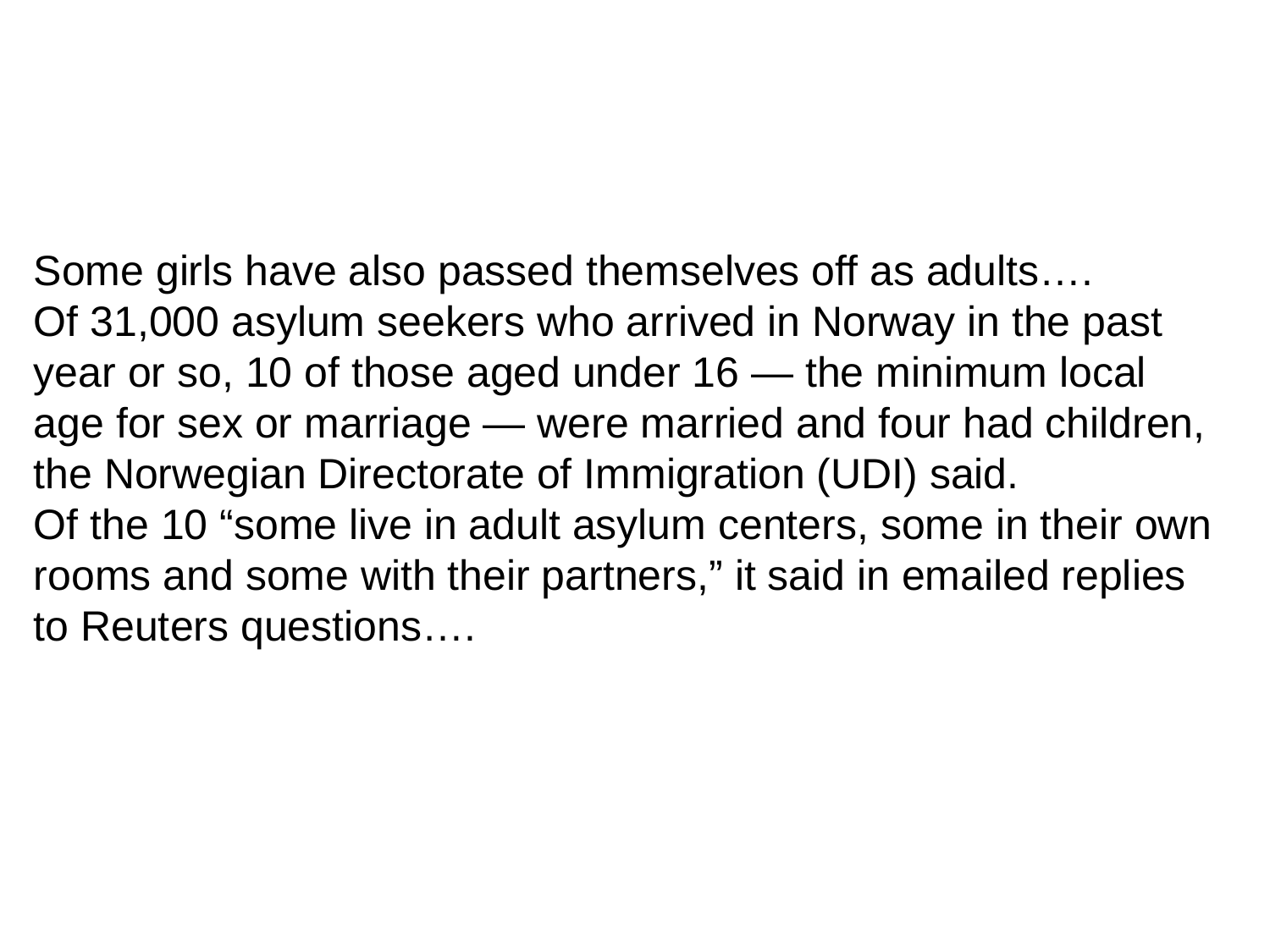

# Some girls have also passed themselves off as adults…. Of 31,000 asylum seekers who arrived in Norway in the past year or so, 10 of those aged under 16 — the minimum local age for sex or marriage — were married and four had children, the Norwegian Directorate of Immigration (UDI) said. Of the 10 “some live in adult asylum centers, some in their own rooms and some with their partners,” it said in emailed replies to Reuters questions….